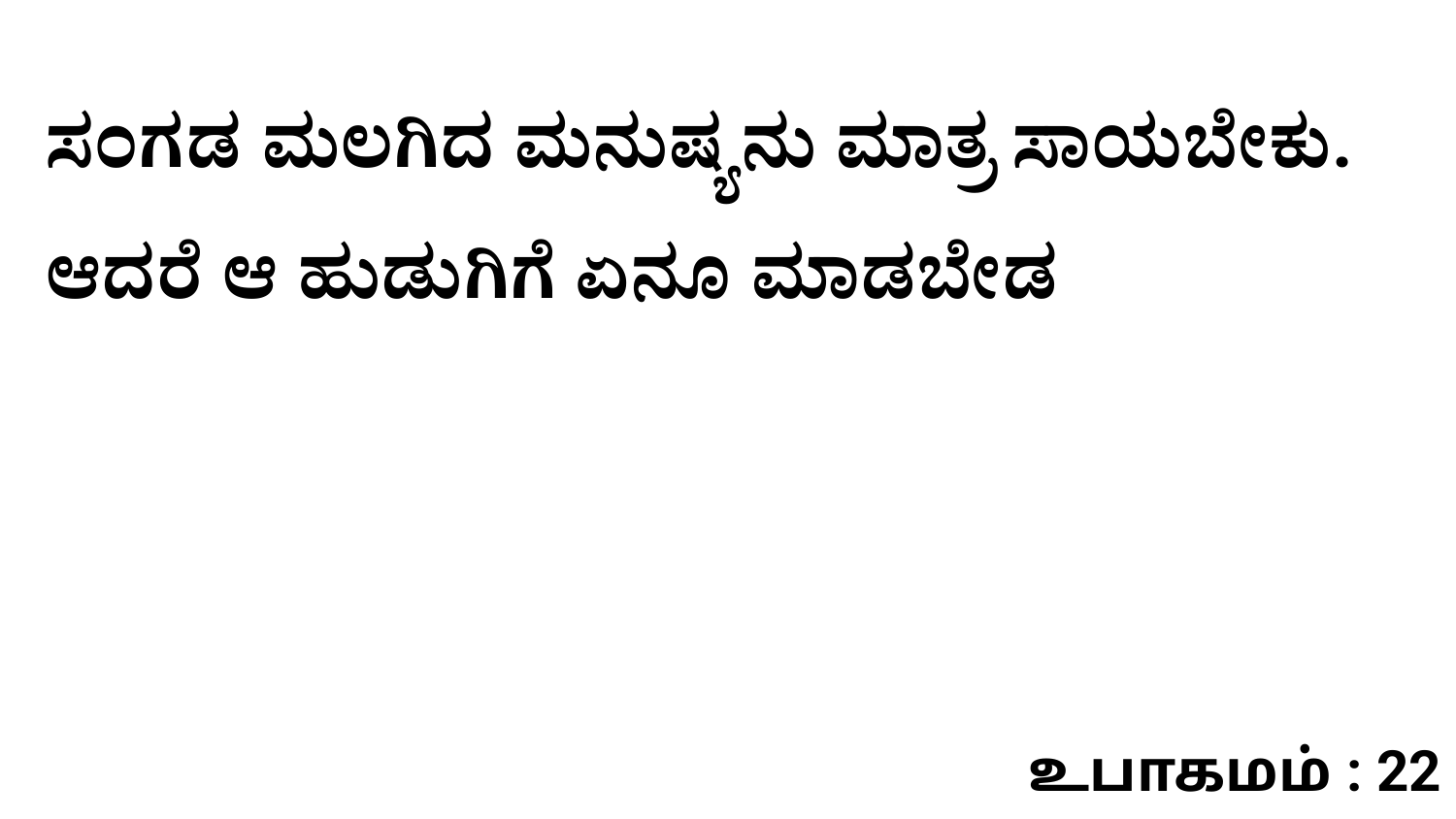

ಸಂಗಡ ಮಲಗಿದ ಮನುಷ್ಯನು ಮಾತ್ರ ಸಾಯಬೇಕು. ಆದರೆ ಆ ಹುಡುಗಿಗೆ ಏನೂ ಮಾಡಬೇಡ
உபாகமம் : 22